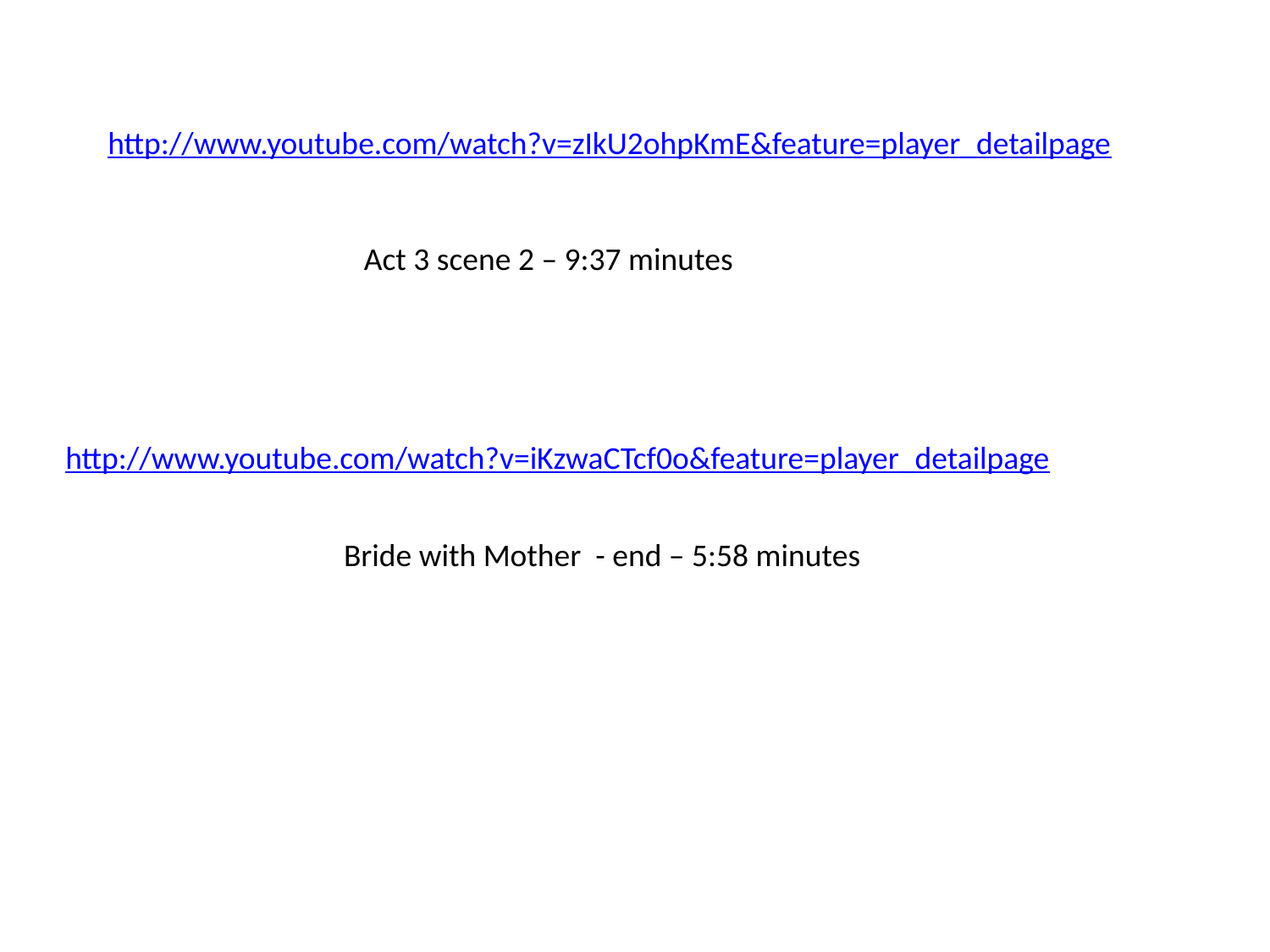

http://www.youtube.com/watch?v=zIkU2ohpKmE&feature=player_detailpage
Act 3 scene 2 – 9:37 minutes
http://www.youtube.com/watch?v=iKzwaCTcf0o&feature=player_detailpage
Bride with Mother  - end – 5:58 minutes